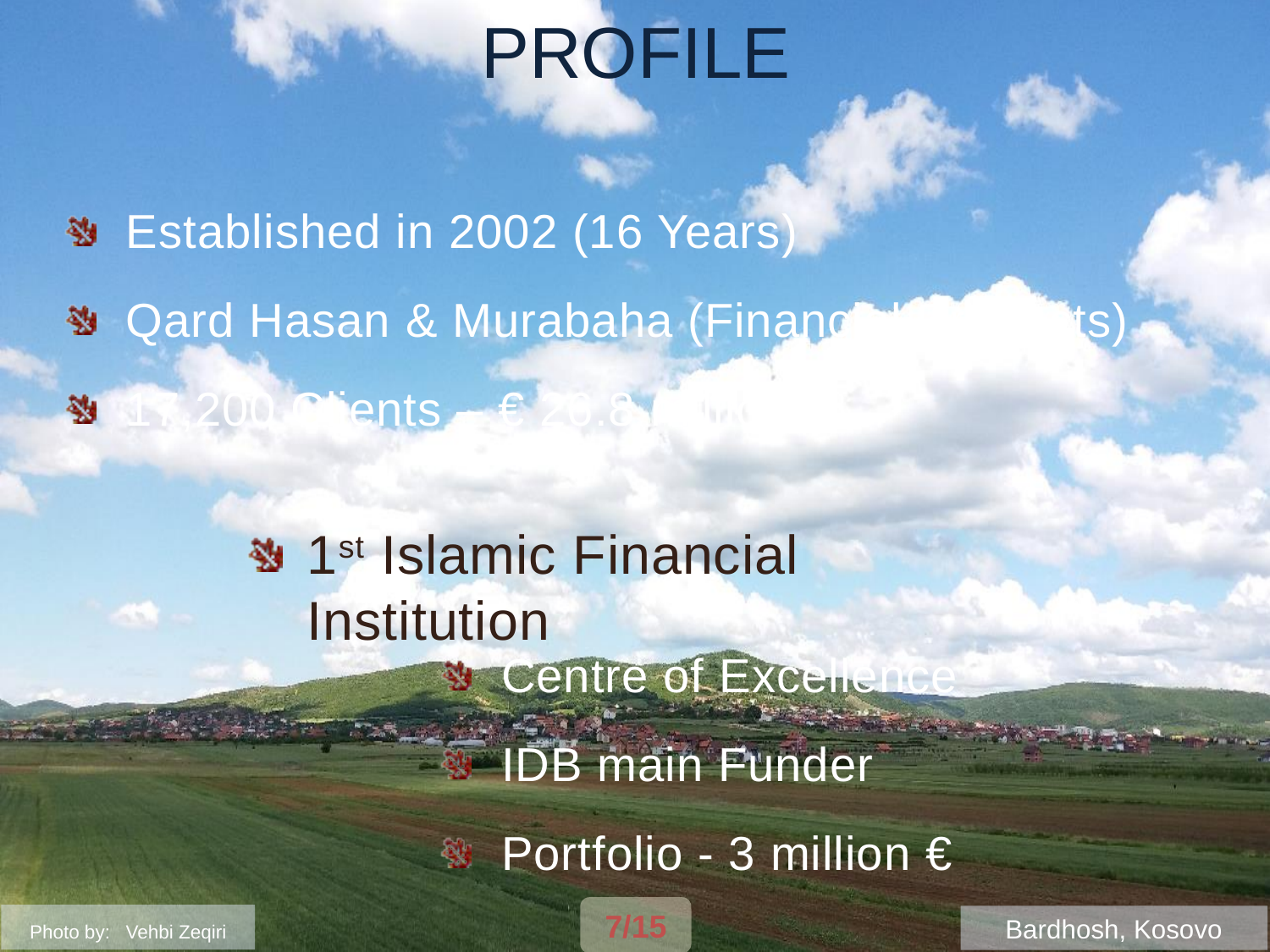

PROFILE
Established in 2002 (16 Years)
Qard Hasan & Murabaha (Financial Products)
17,200 Clients – € 26.8 million
1st Islamic Financial Institution
Centre of Excellence
IDB main Funder
Portfolio - 3 million €
7/15
Photo by:   Vehbi Zeqiri
Bardhosh, Kosovo